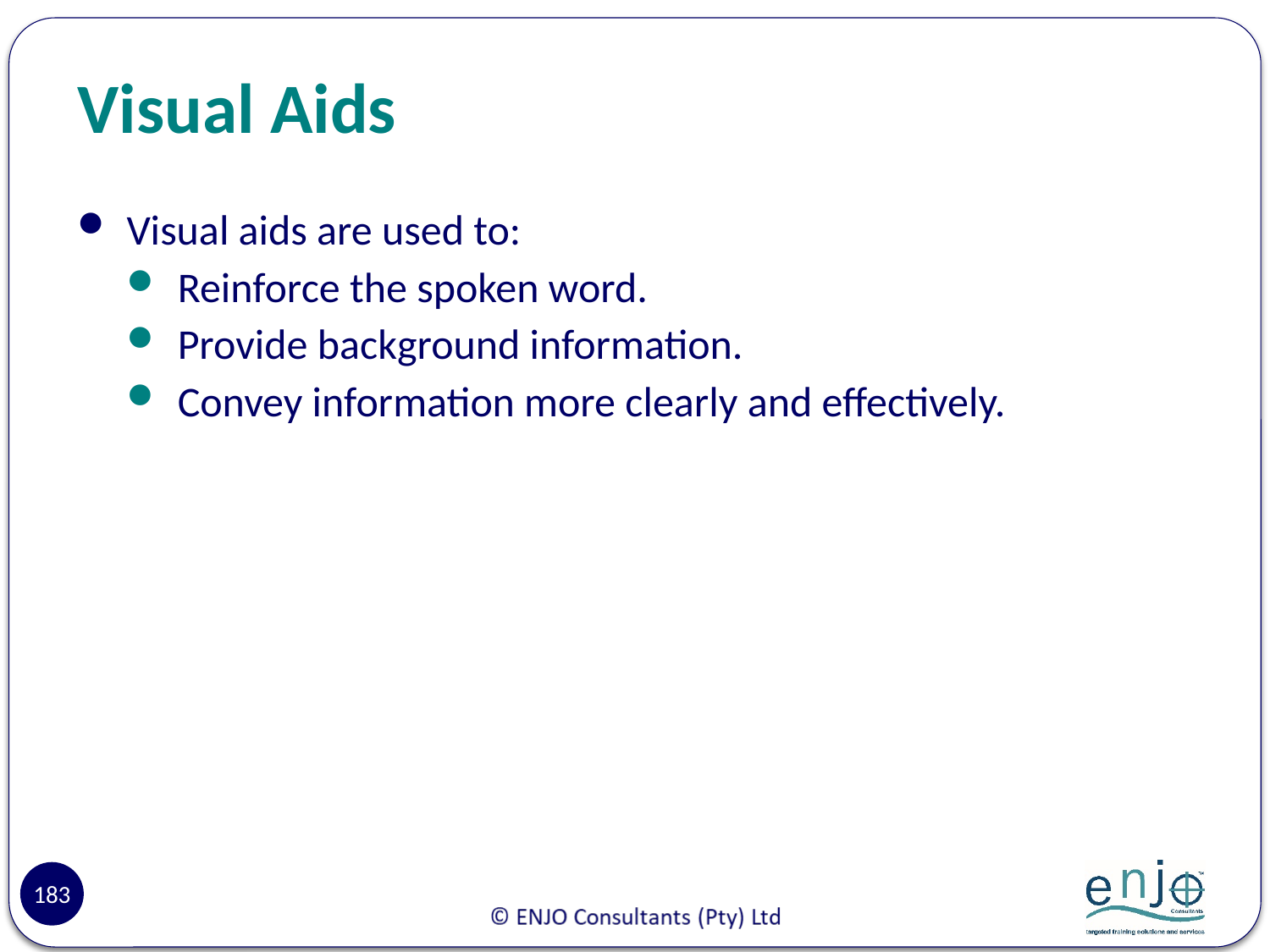

# Visual Aids
Visual aids are used to:
Reinforce the spoken word.
Provide background information.
Convey information more clearly and effectively.

183